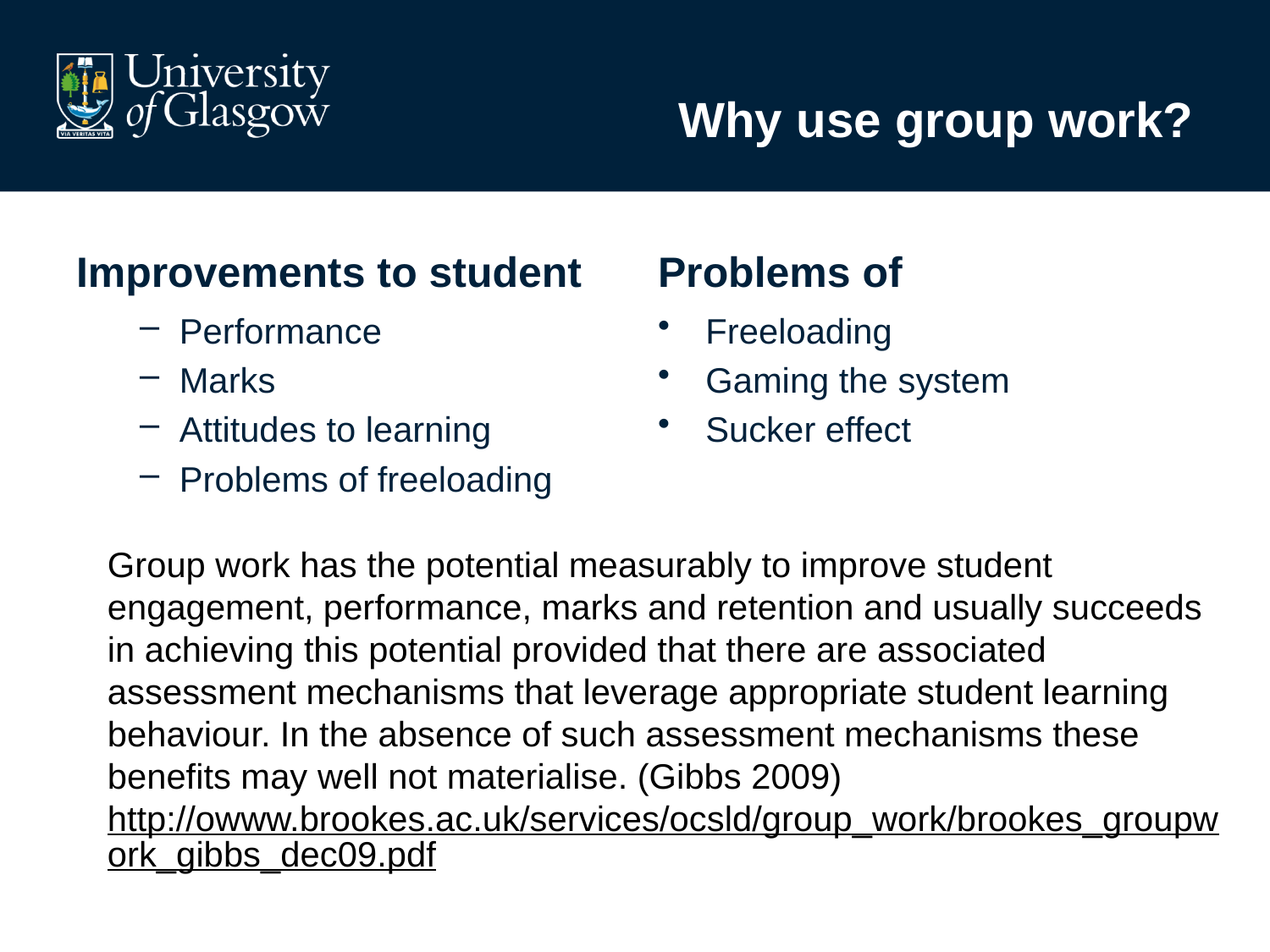

# Why use group work?
Improvements to student
Problems of
Performance
Marks
Attitudes to learning
Problems of freeloading
Freeloading
Gaming the system
Sucker effect
Group work has the potential measurably to improve student engagement, performance, marks and retention and usually succeeds in achieving this potential provided that there are associated assessment mechanisms that leverage appropriate student learning behaviour. In the absence of such assessment mechanisms these benefits may well not materialise. (Gibbs 2009)
http://owww.brookes.ac.uk/services/ocsld/group_work/brookes_groupwork_gibbs_dec09.pdf